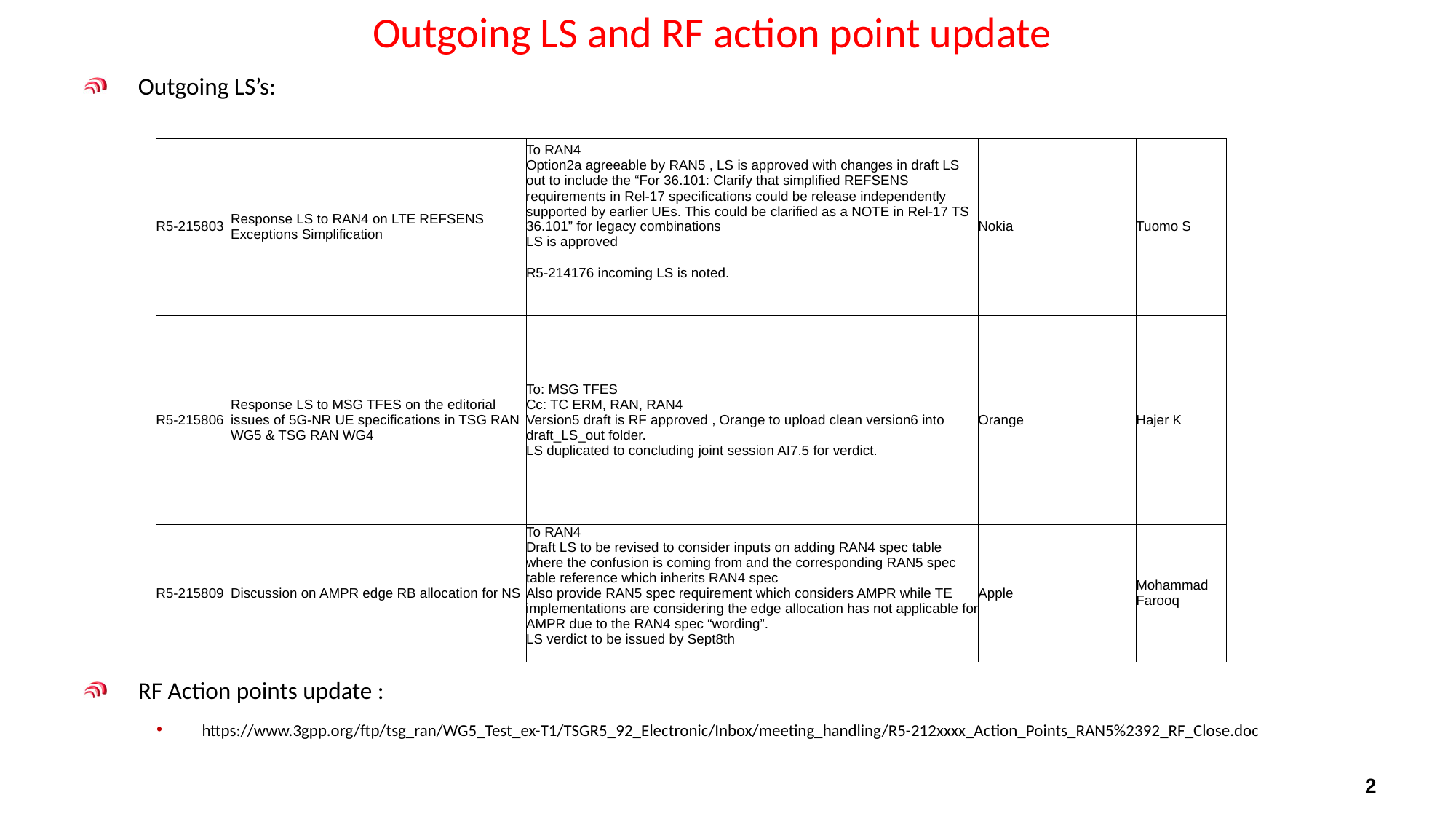

# Outgoing LS and RF action point update
Outgoing LS’s:

RF Action points update :
https://www.3gpp.org/ftp/tsg_ran/WG5_Test_ex-T1/TSGR5_92_Electronic/Inbox/meeting_handling/R5-212xxxx_Action_Points_RAN5%2392_RF_Close.doc
| R5-215803 | Response LS to RAN4 on LTE REFSENS Exceptions Simplification | To RAN4 Option2a agreeable by RAN5 , LS is approved with changes in draft LS out to include the “For 36.101: Clarify that simplified REFSENS requirements in Rel-17 specifications could be release independently supported by earlier UEs. This could be clarified as a NOTE in Rel-17 TS 36.101” for legacy combinations LS is approved R5-214176 incoming LS is noted. | Nokia | Tuomo S |
| --- | --- | --- | --- | --- |
| R5-215806 | Response LS to MSG TFES on the editorial issues of 5G-NR UE specifications in TSG RAN WG5 & TSG RAN WG4 | To: MSG TFES Cc: TC ERM, RAN, RAN4 Version5 draft is RF approved , Orange to upload clean version6 into draft\_LS\_out folder. LS duplicated to concluding joint session AI7.5 for verdict. | Orange | Hajer K |
| R5-215809 | Discussion on AMPR edge RB allocation for NS | To RAN4 Draft LS to be revised to consider inputs on adding RAN4 spec table where the confusion is coming from and the corresponding RAN5 spec table reference which inherits RAN4 spec Also provide RAN5 spec requirement which considers AMPR while TE implementations are considering the edge allocation has not applicable for AMPR due to the RAN4 spec “wording”. LS verdict to be issued by Sept8th | Apple | Mohammad Farooq |